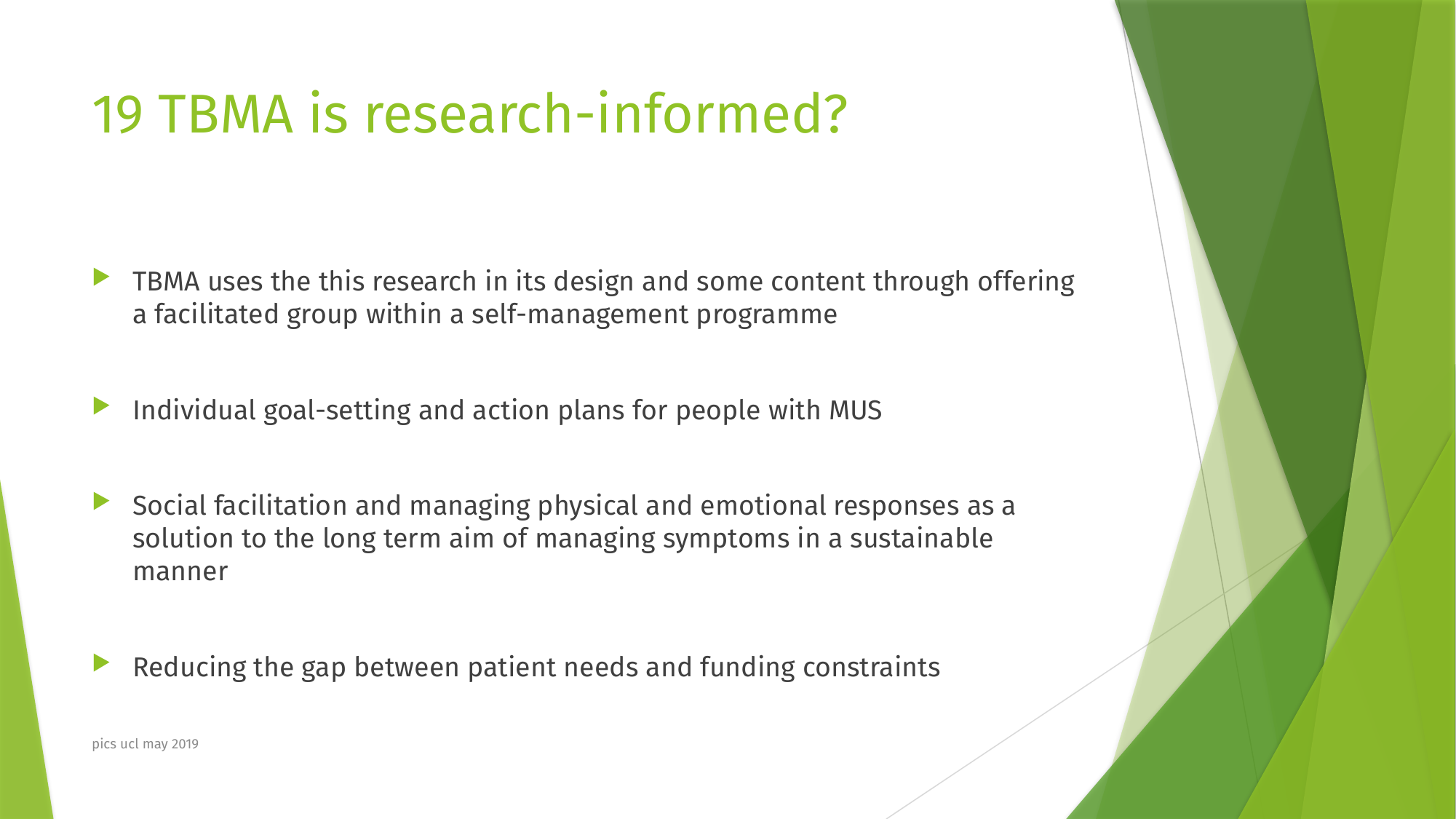

# 19 TBMA is research-informed?
TBMA uses the this research in its design and some content through offering a facilitated group within a self-management programme

Individual goal-setting and action plans for people with MUS

Social facilitation and managing physical and emotional responses as a solution to the long term aim of managing symptoms in a sustainable manner

Reducing the gap between patient needs and funding constraints
pics ucl may 2019